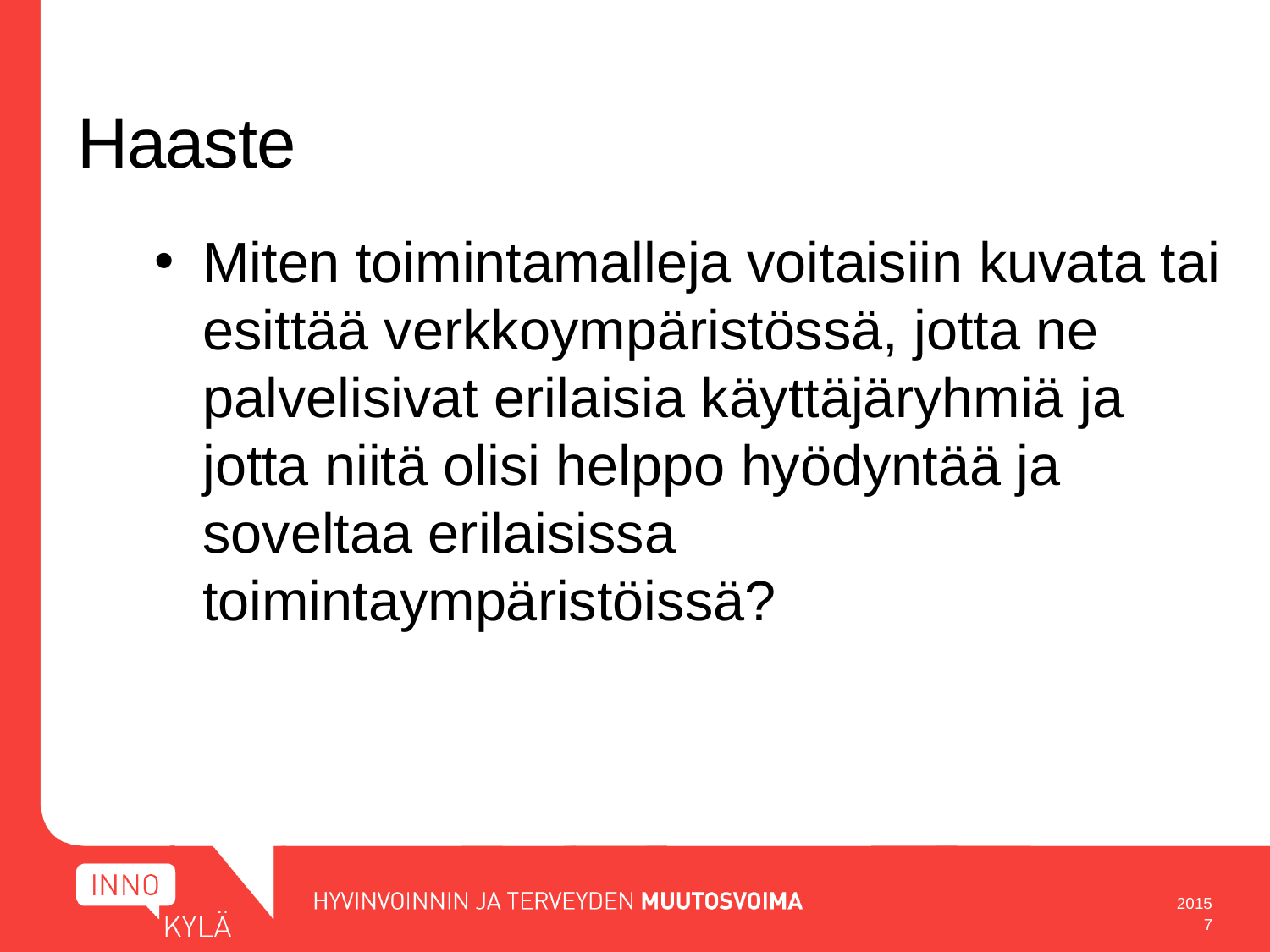

# Haaste
Miten toimintamalleja voitaisiin kuvata tai esittää verkkoympäristössä, jotta ne palvelisivat erilaisia käyttäjäryhmiä ja jotta niitä olisi helppo hyödyntää ja soveltaa erilaisissa toimintaympäristöissä?

2015
7